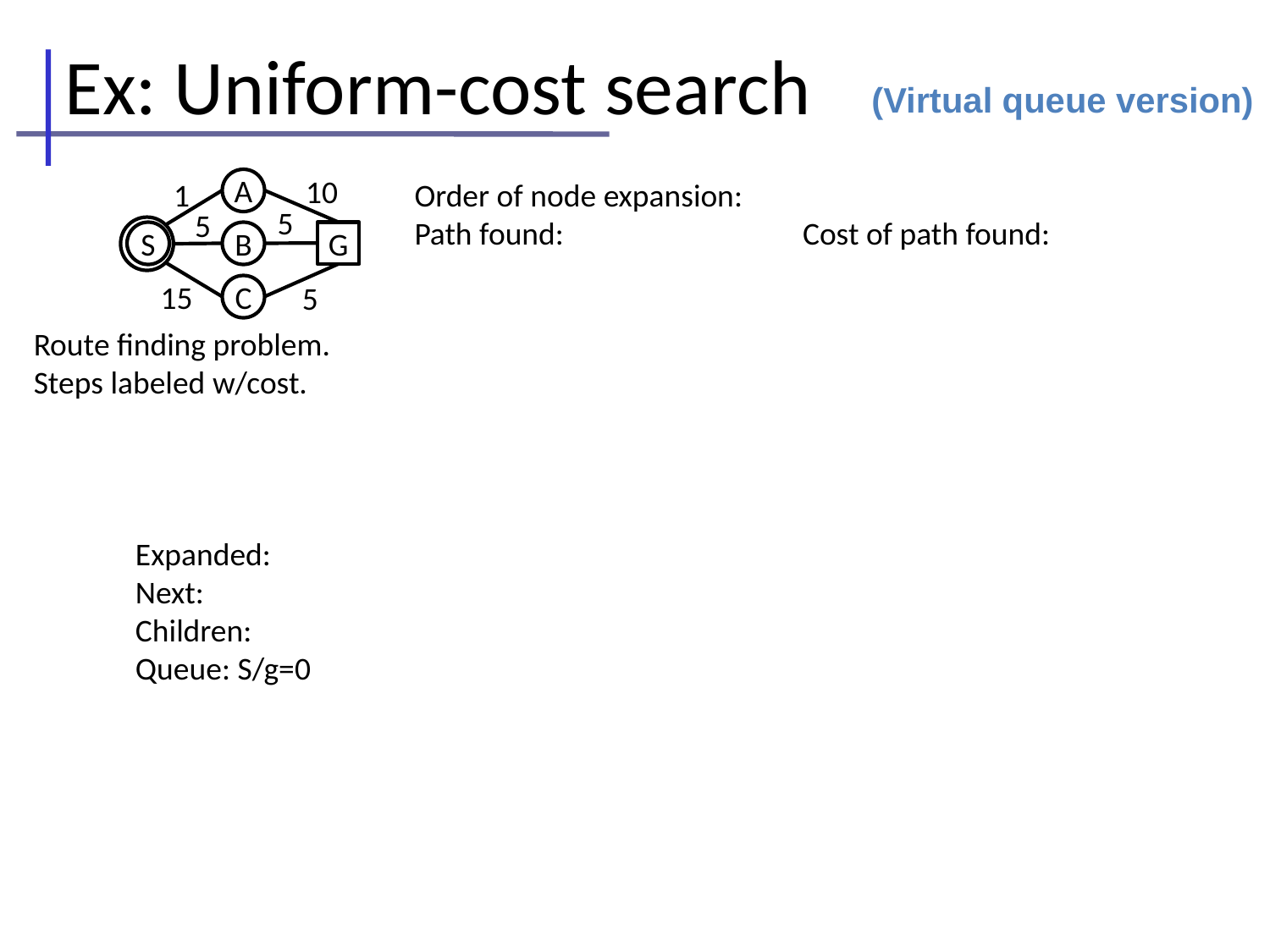

# Ex: Uniform-cost search
(Virtual queue version)
10
A

S
B
G
C
1
5
5
15
5
Order of node expansion:
Path found: 		 Cost of path found:
Route finding problem. Steps labeled w/cost.
Expanded:
Next:
Children:
Queue: S/g=0